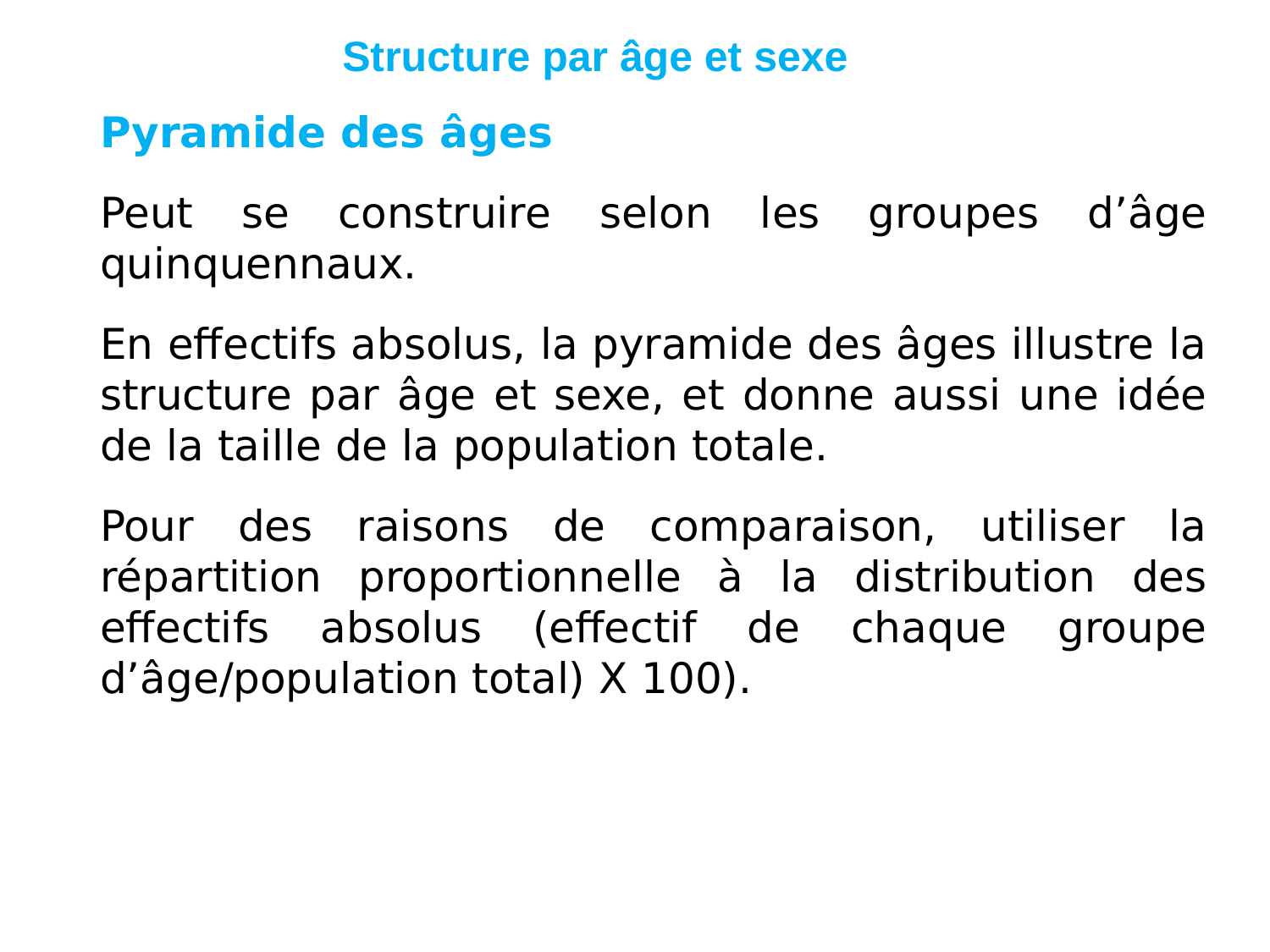

# Structure par âge et sexe
	Pyramide des âges
	Peut se construire selon les groupes d’âge quinquennaux.
	En effectifs absolus, la pyramide des âges illustre la structure par âge et sexe, et donne aussi une idée de la taille de la population totale.
	Pour des raisons de comparaison, utiliser la répartition proportionnelle à la distribution des effectifs absolus (effectif de chaque groupe d’âge/population total) X 100).